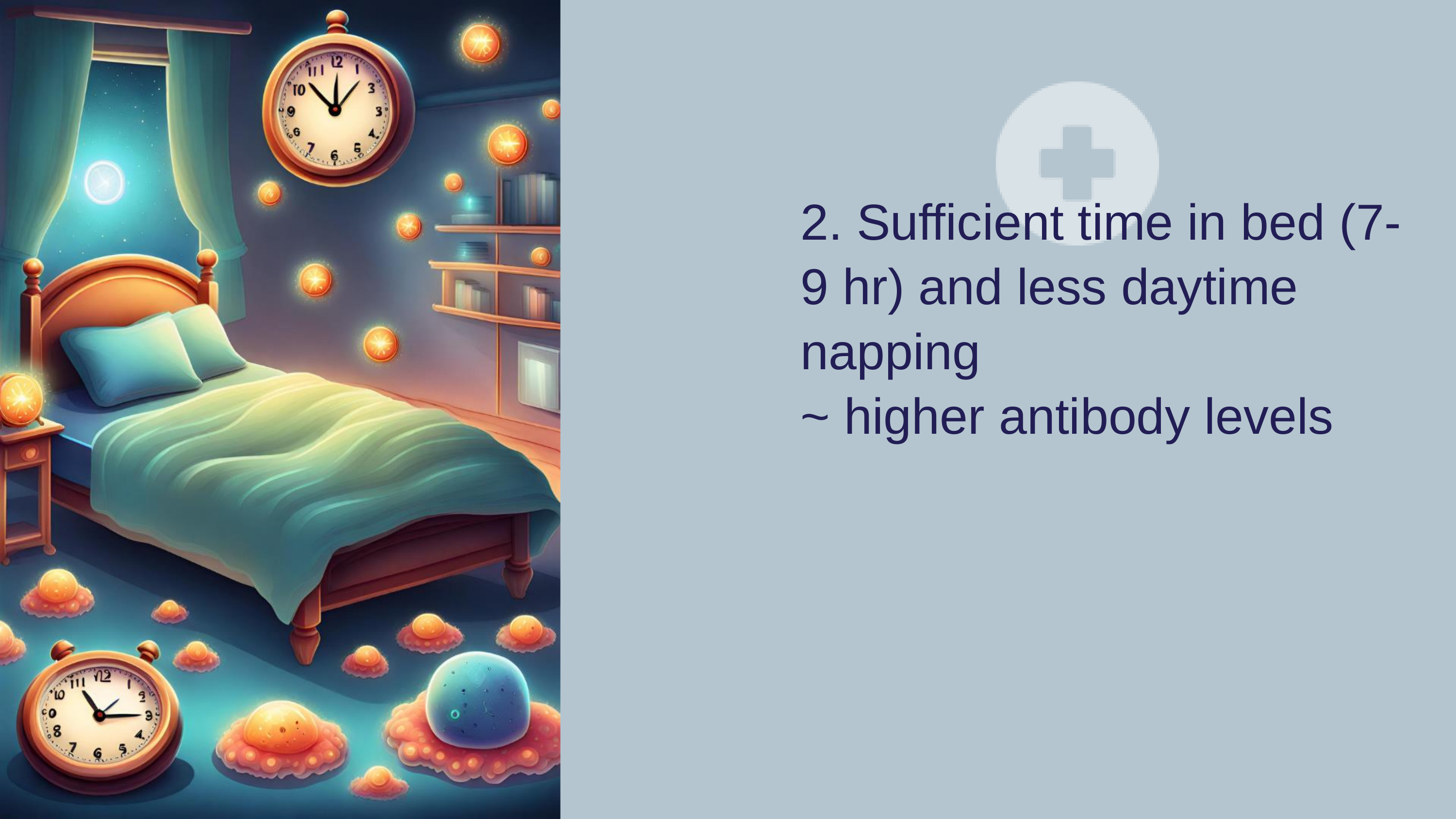

2. Sufficient time in bed (7-9 hr) and less daytime napping
~ higher antibody levels